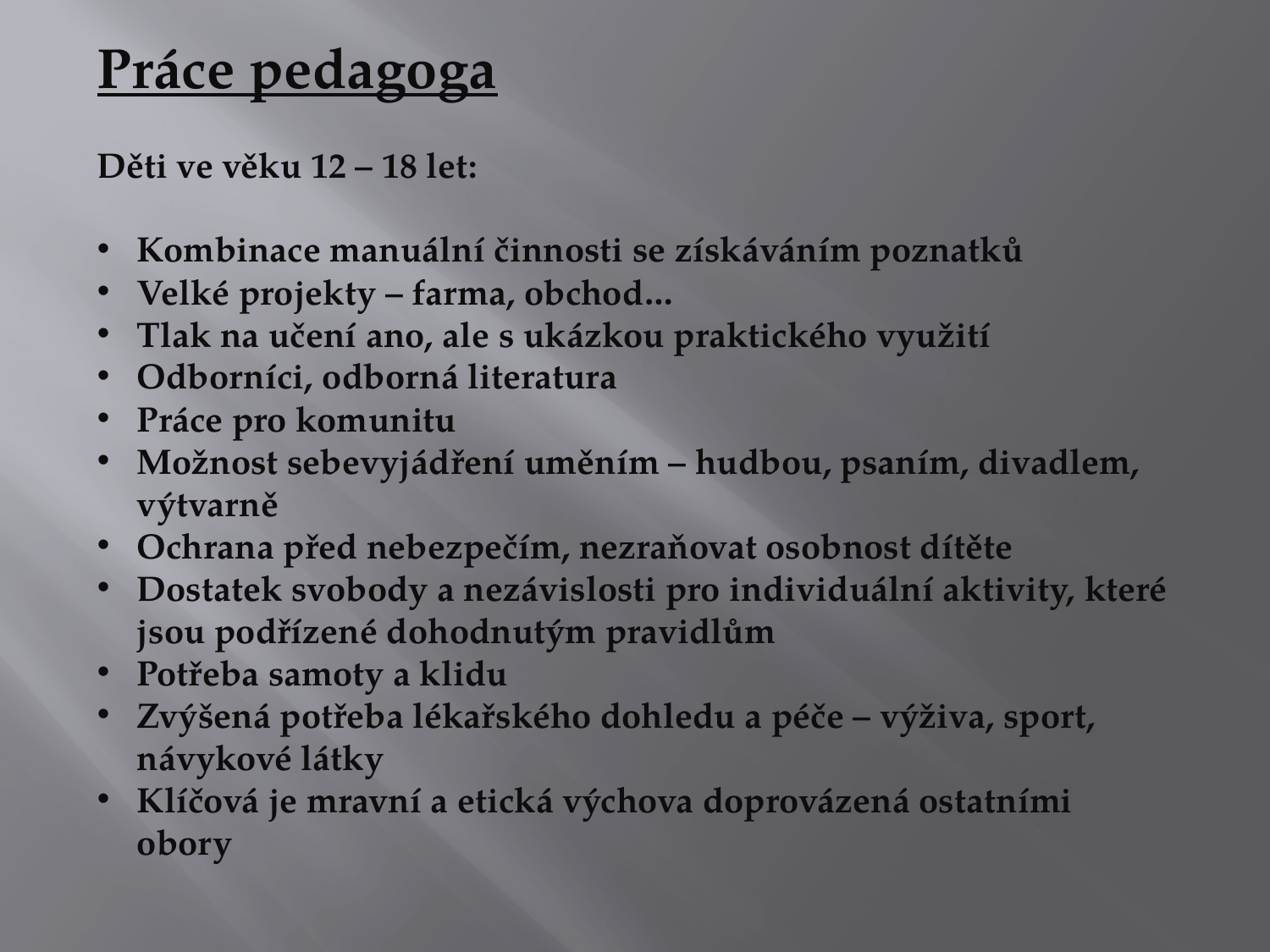

Práce pedagoga

Děti ve věku 12 – 18 let:

Kombinace manuální činnosti se získáváním poznatků
Velké projekty – farma, obchod…
Tlak na učení ano, ale s ukázkou praktického využití
Odborníci, odborná literatura
Práce pro komunitu
Možnost sebevyjádření uměním – hudbou, psaním, divadlem, výtvarně
Ochrana před nebezpečím, nezraňovat osobnost dítěte
Dostatek svobody a nezávislosti pro individuální aktivity, které jsou podřízené dohodnutým pravidlům
Potřeba samoty a klidu
Zvýšená potřeba lékařského dohledu a péče – výživa, sport, návykové látky
Klíčová je mravní a etická výchova doprovázená ostatními obory